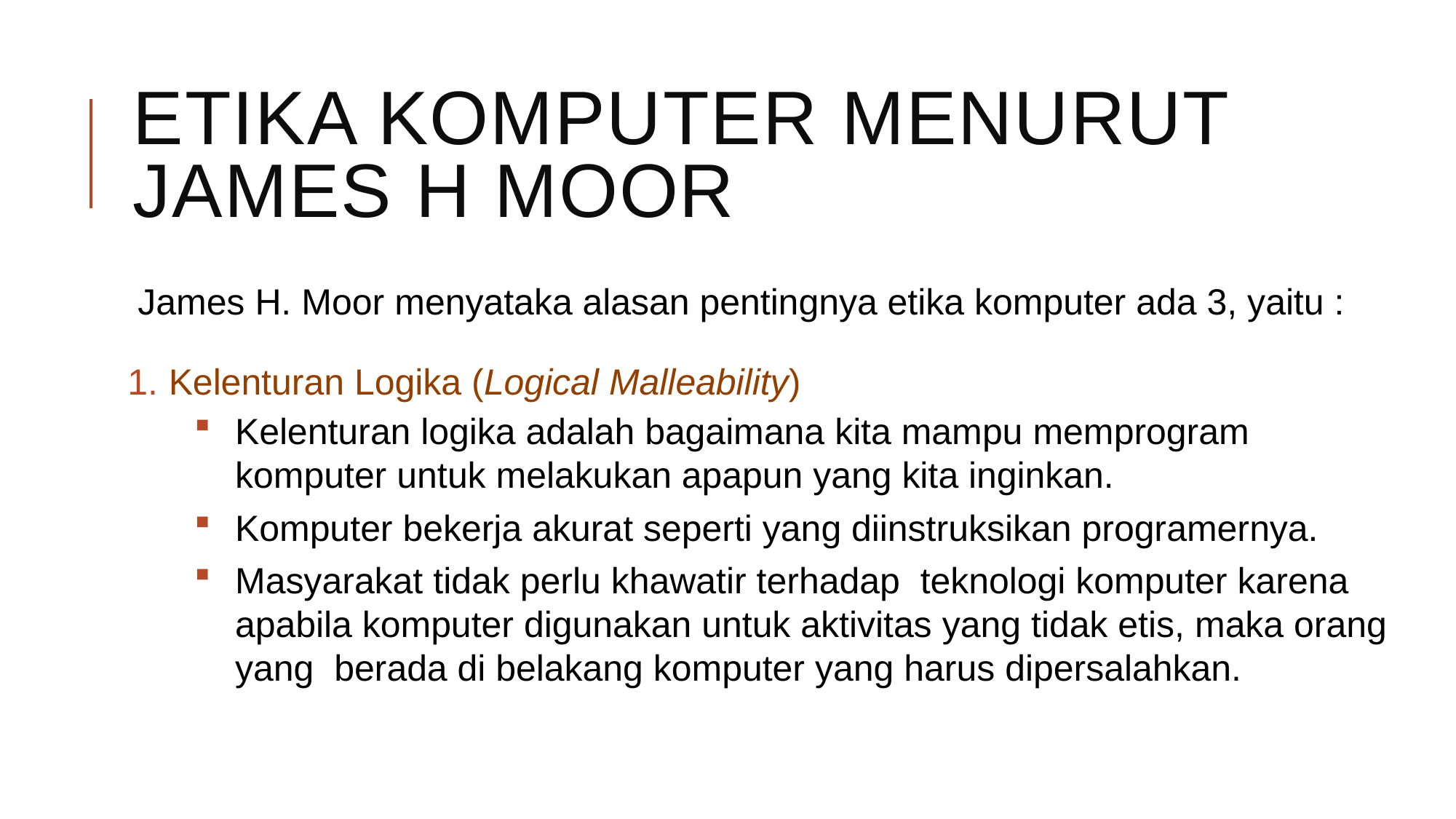

# ETIKA KOMPUTER MENURUT JAMES H MOOR
James H. Moor menyataka alasan pentingnya etika komputer ada 3, yaitu :
Kelenturan Logika (Logical Malleability)
Kelenturan logika adalah bagaimana kita mampu memprogram komputer untuk melakukan apapun yang kita inginkan.
Komputer bekerja akurat seperti yang diinstruksikan programernya.
Masyarakat tidak perlu khawatir terhadap  teknologi komputer karena apabila komputer digunakan untuk aktivitas yang tidak etis, maka orang yang  berada di belakang komputer yang harus dipersalahkan.